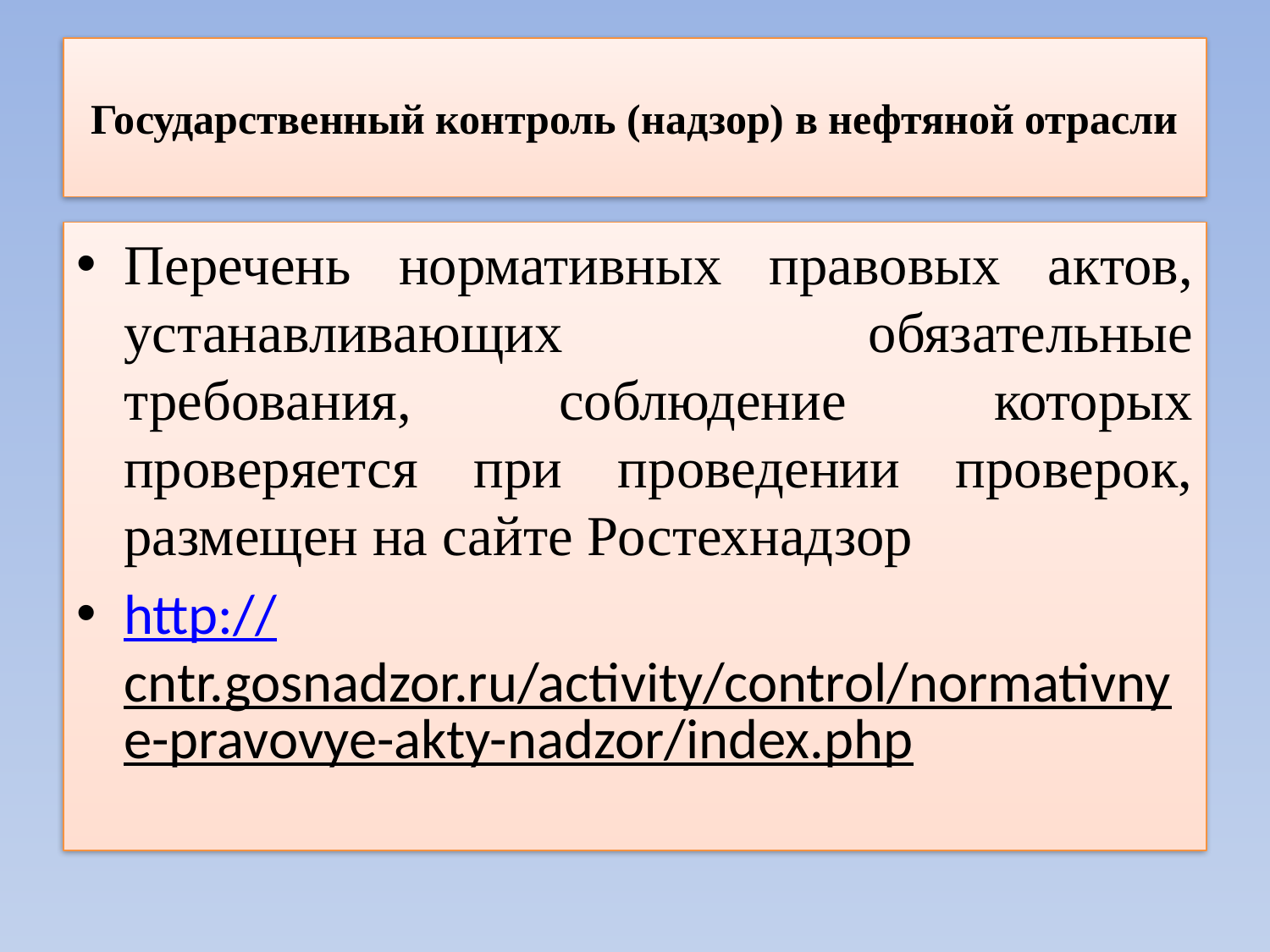

# Государственный контроль (надзор) в нефтяной отрасли
Перечень нормативных правовых актов, устанавливающих обязательные требования, соблюдение которых проверяется при проведении проверок, размещен на сайте Ростехнадзор
http://cntr.gosnadzor.ru/activity/control/normativnye-pravovye-akty-nadzor/index.php